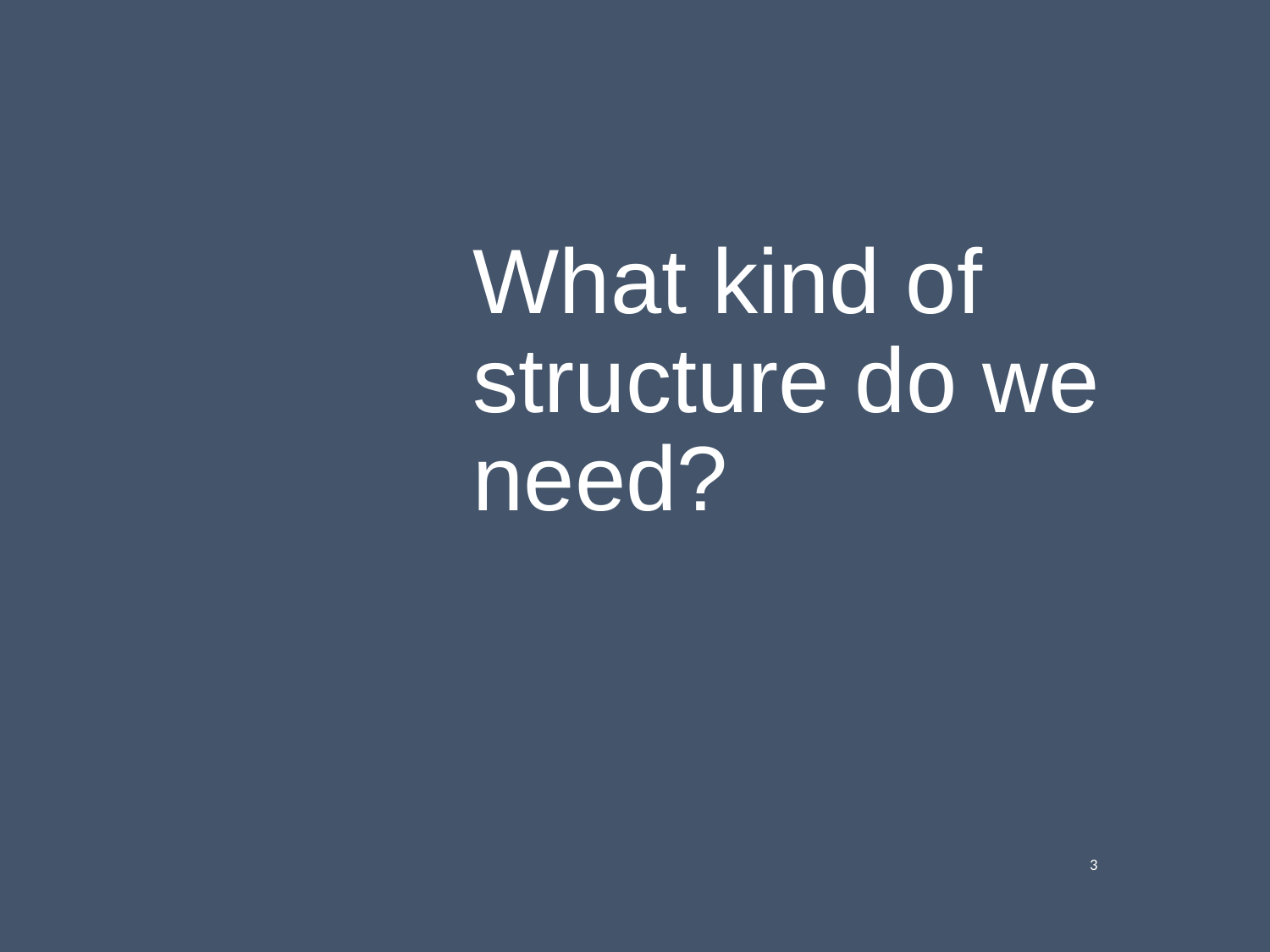

# What kind of structure do we need?
3